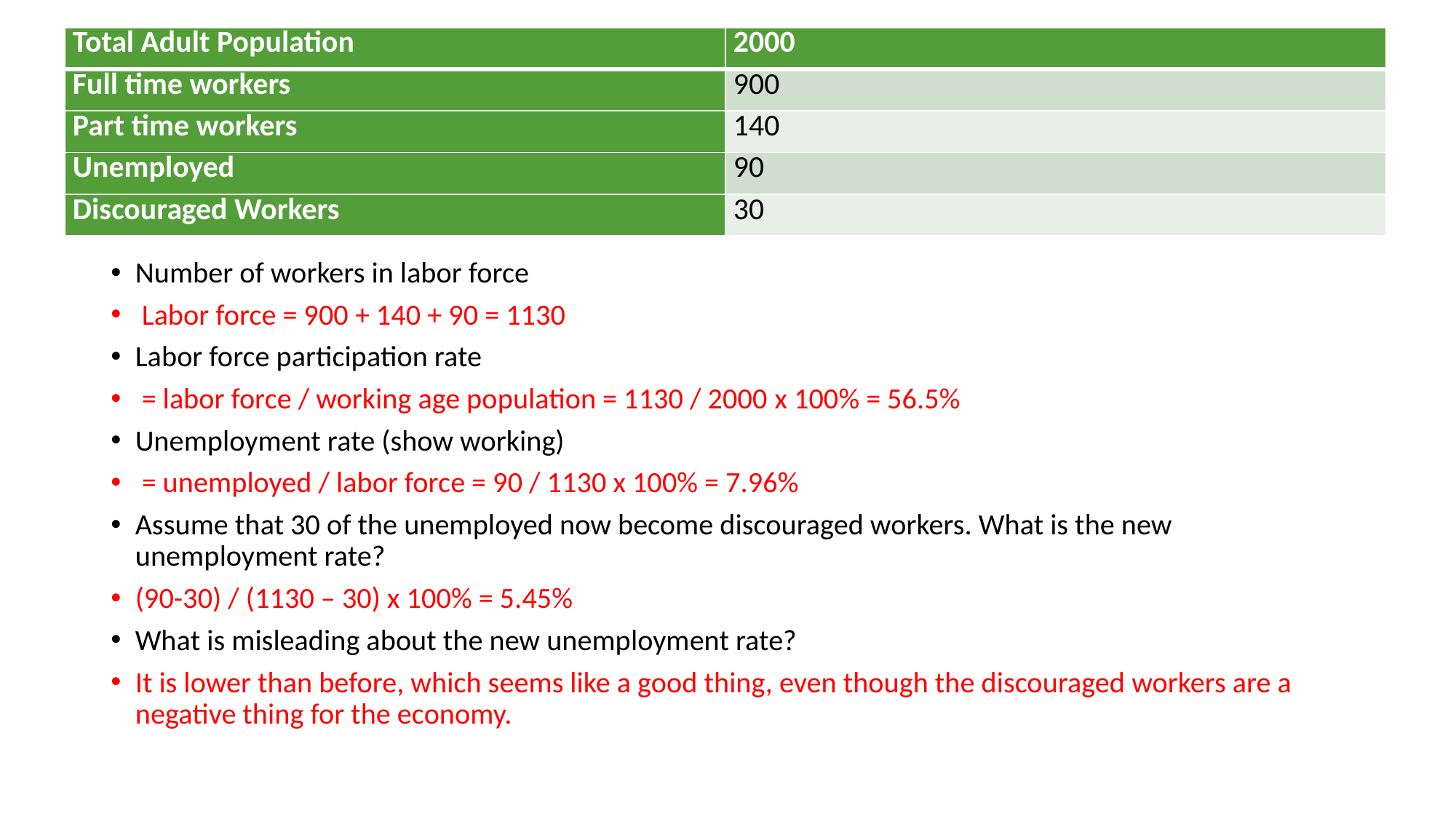

| Total Adult Population | 2000 |
| --- | --- |
| Full time workers | 900 |
| Part time workers | 140 |
| Unemployed | 90 |
| Discouraged Workers | 30 |
#
Number of workers in labor force
 Labor force = 900 + 140 + 90 = 1130
Labor force participation rate
 = labor force / working age population = 1130 / 2000 x 100% = 56.5%
Unemployment rate (show working)
 = unemployed / labor force = 90 / 1130 x 100% = 7.96%
Assume that 30 of the unemployed now become discouraged workers. What is the new unemployment rate?
(90-30) / (1130 – 30) x 100% = 5.45%
What is misleading about the new unemployment rate?
It is lower than before, which seems like a good thing, even though the discouraged workers are a negative thing for the economy.